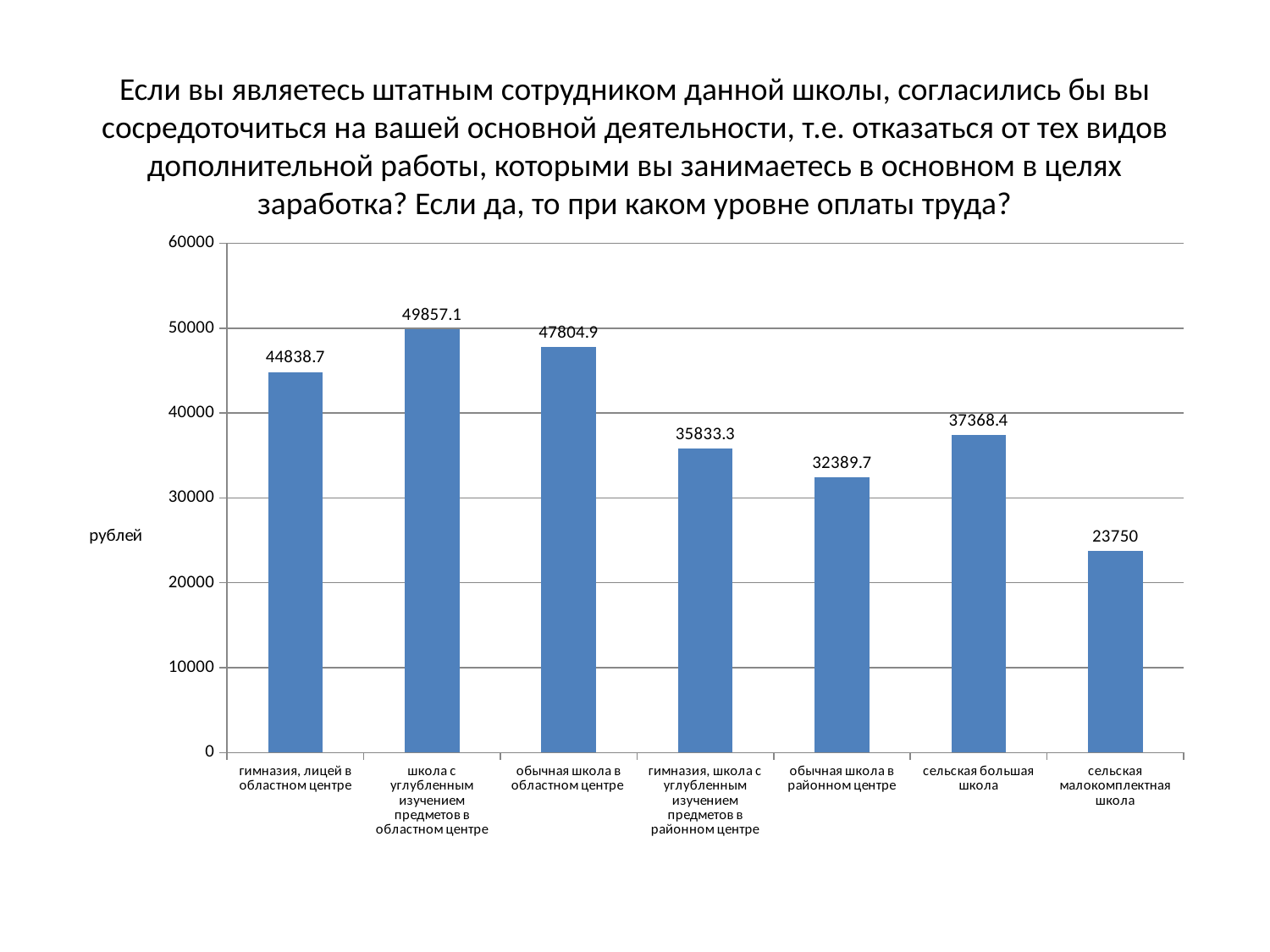

# Если вы являетесь штатным сотрудником данной школы, согласились бы вы сосредоточиться на вашей основной деятельности, т.е. отказаться от тех видов дополнительной работы, которыми вы занимаетесь в основном в целях заработка? Если да, то при каком уровне оплаты труда?

### Chart

| Category | Среднее значение: |
|---|---|
| гимназия, лицей в областном центре | 44838.7 |
| школа с углубленным изучением предметов в областном центре | 49857.1 |
| обычная школа в областном центре  | 47804.9 |
| гимназия, школа с углубленным изучением предметов в районном центре | 35833.3 |
| обычная школа в районном центре | 32389.7 |
| сельская большая школа | 37368.4 |
| сельская малокомплектная школа | 23750.0 |